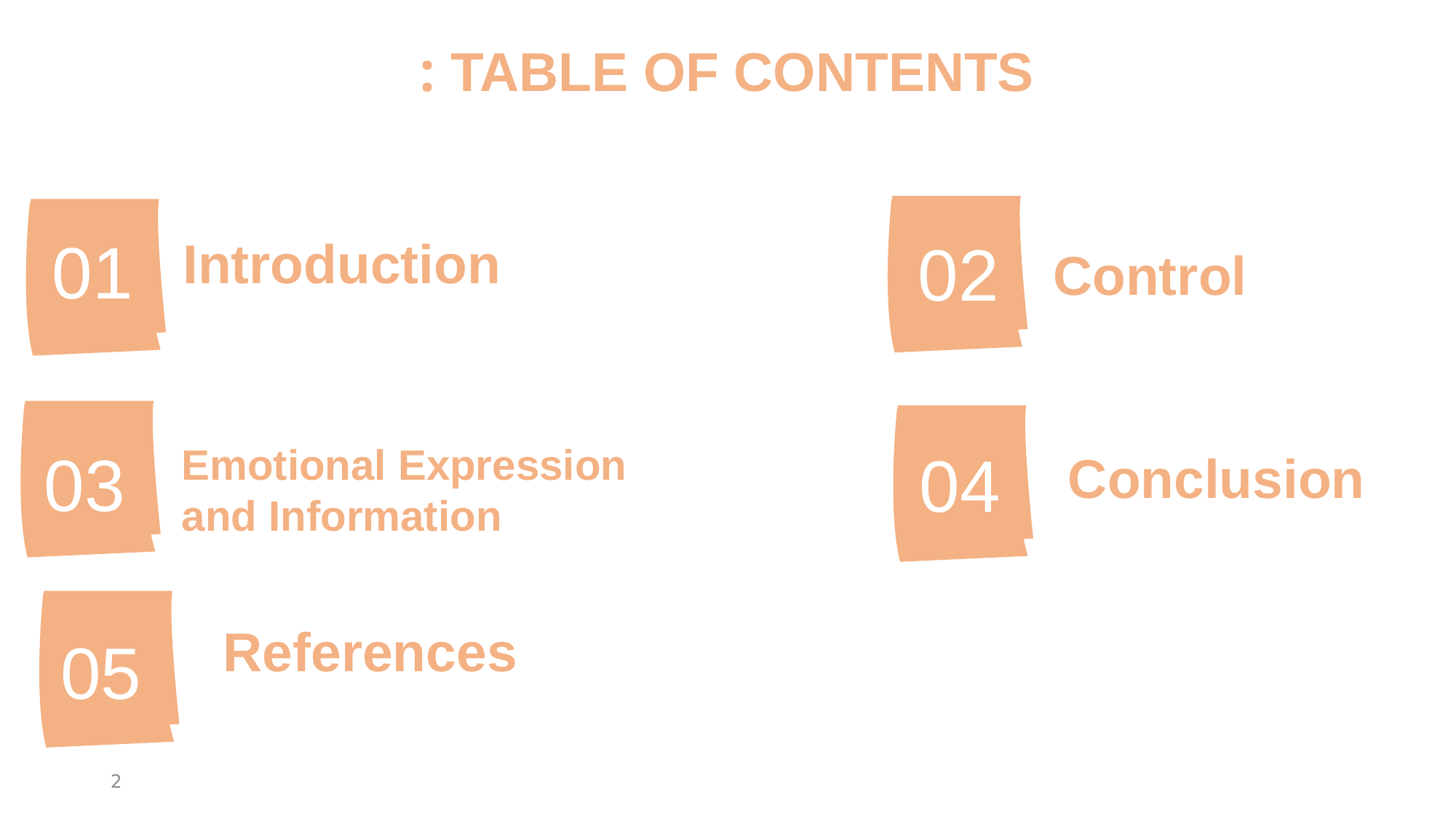

# TABLE OF CONTENTS :

Introduction
01
02
 Control

Emotional Expression and Information
03
04
Conclusion

References
05
2